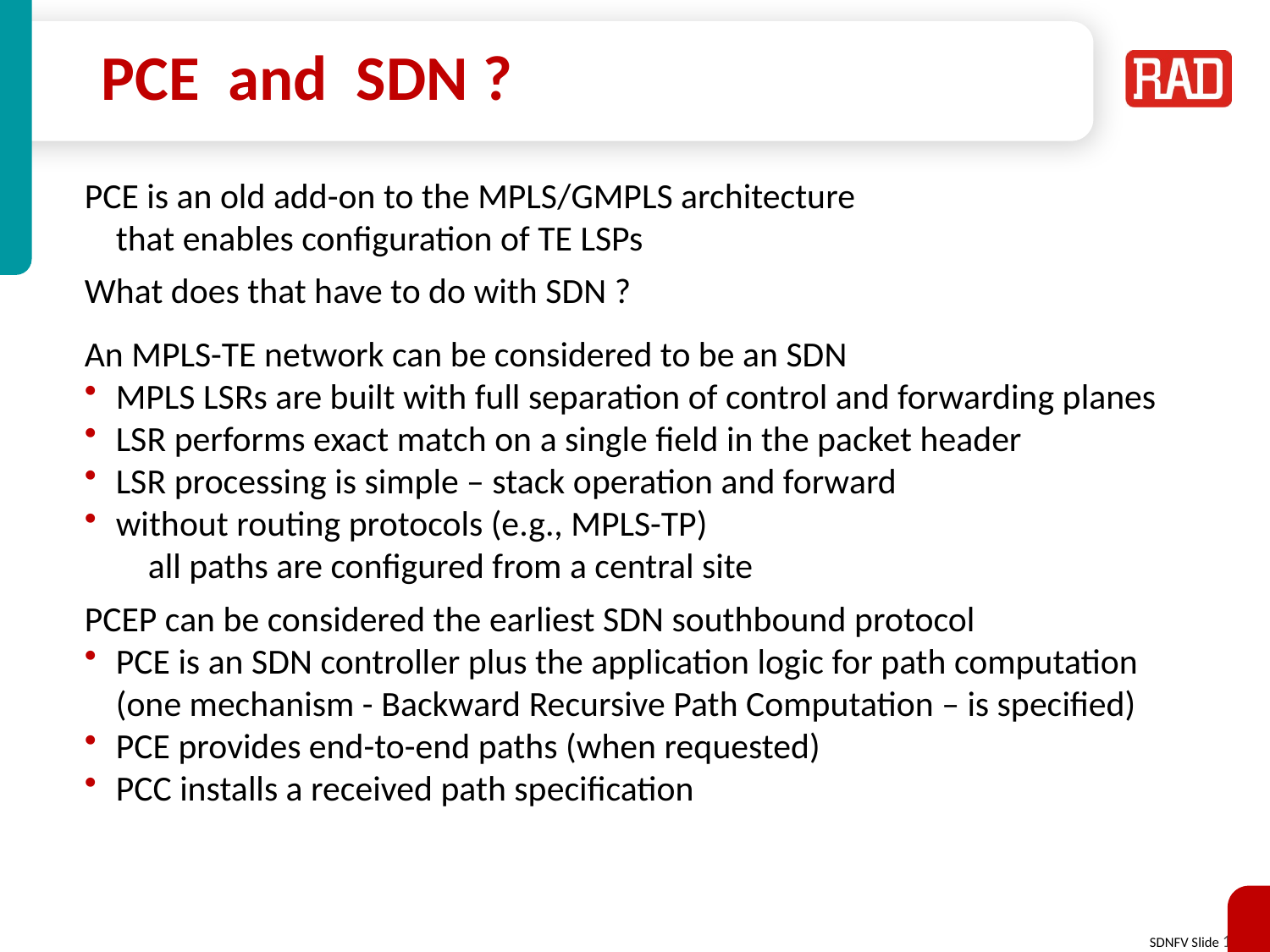

# PCE  and  SDN ?
PCE is an old add-on to the MPLS/GMPLS architecture
	that enables configuration of TE LSPs
What does that have to do with SDN ?
An MPLS-TE network can be considered to be an SDN
MPLS LSRs are built with full separation of control and forwarding planes
LSR performs exact match on a single field in the packet header
LSR processing is simple – stack operation and forward
without routing protocols (e.g., MPLS-TP)
	    all paths are configured from a central site
PCEP can be considered the earliest SDN southbound protocol
PCE is an SDN controller plus the application logic for path computation
	(one mechanism - Backward Recursive Path Computation – is specified)
PCE provides end-to-end paths (when requested)
PCC installs a received path specification